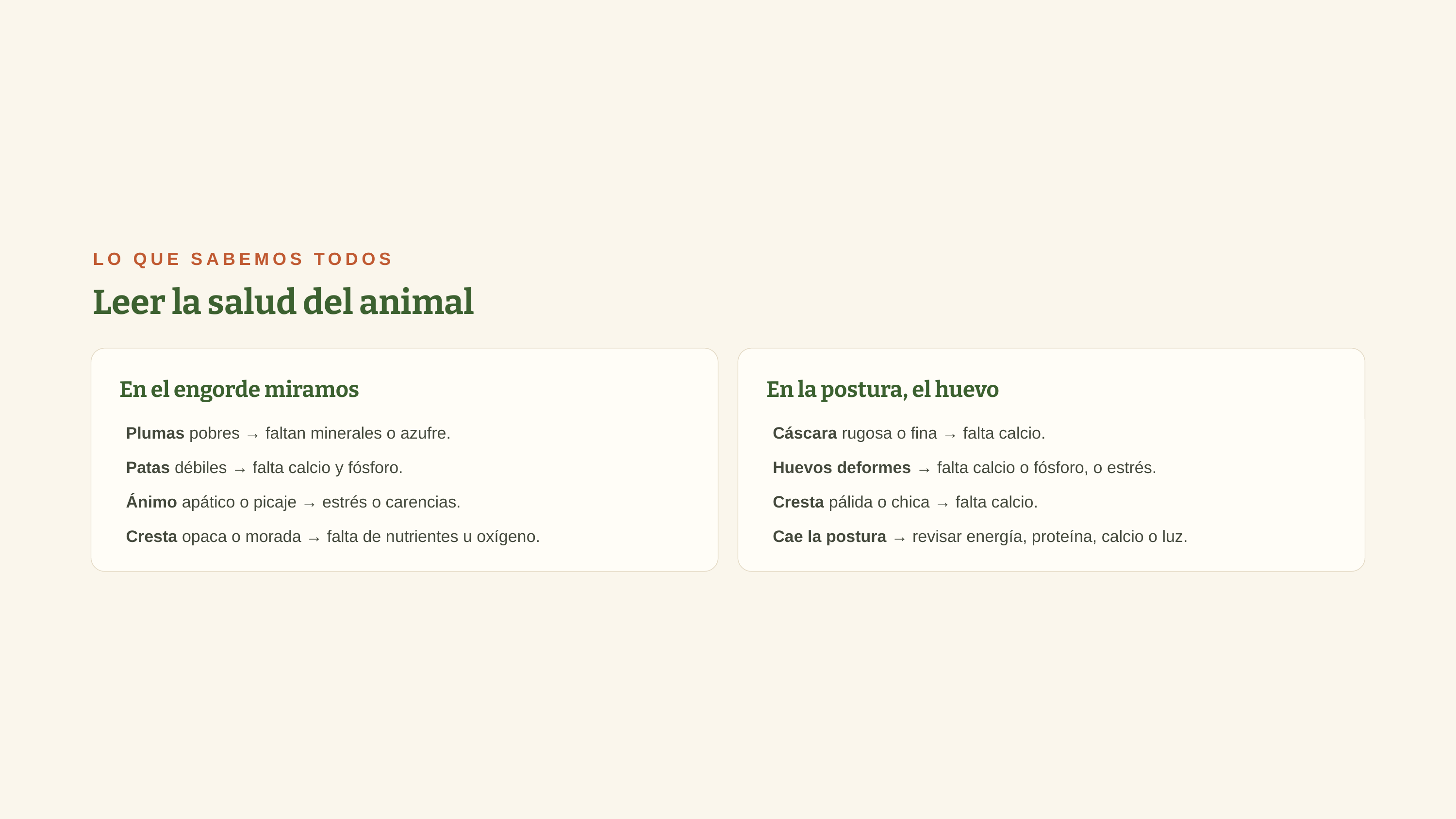

LO QUE SABEMOS TODOS
Leer la salud del animal

En el engorde miramos
En la postura, el huevo
Plumas pobres → faltan minerales o azufre.
Cáscara rugosa o fina → falta calcio.
Patas débiles → falta calcio y fósforo.
Huevos deformes → falta calcio o fósforo, o estrés.
Ánimo apático o picaje → estrés o carencias.
Cresta pálida o chica → falta calcio.
Cresta opaca o morada → falta de nutrientes u oxígeno.
Cae la postura → revisar energía, proteína, calcio o luz.